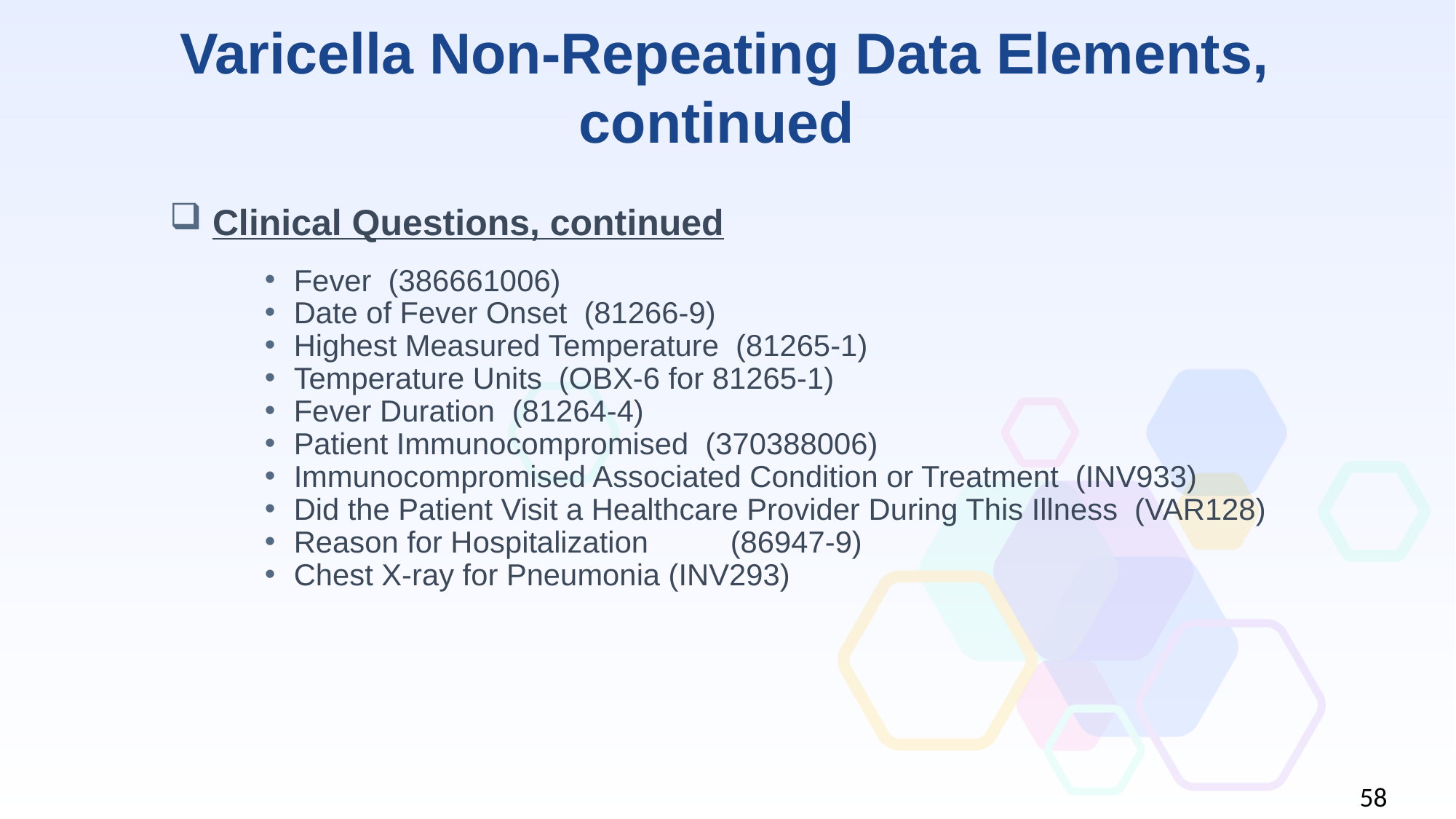

# Varicella Non-Repeating Data Elements, continued
 Clinical Questions, continued
Fever  (386661006)
Date of Fever Onset  (81266-9)
Highest Measured Temperature  (81265-1)
Temperature Units  (OBX-6 for 81265-1)
Fever Duration	(81264-4)
Patient Immunocompromised  (370388006)
Immunocompromised Associated Condition or Treatment  (INV933)
Did the Patient Visit a Healthcare Provider During This Illness  (VAR128)
Reason for Hospitalization	(86947-9)
Chest X-ray for Pneumonia (INV293)

58